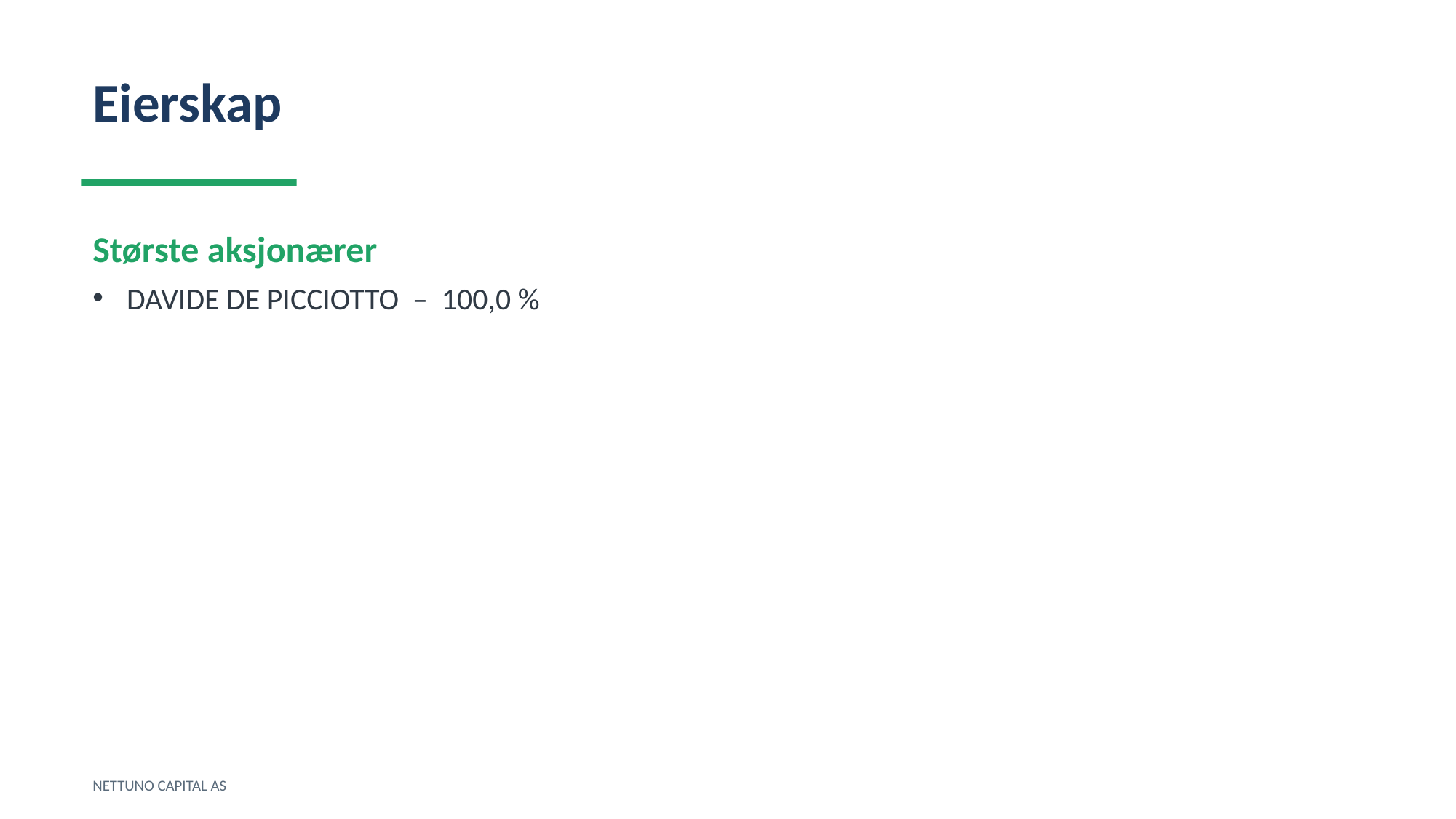

Eierskap

Største aksjonærer
DAVIDE DE PICCIOTTO  –  100,0 %
NETTUNO CAPITAL AS